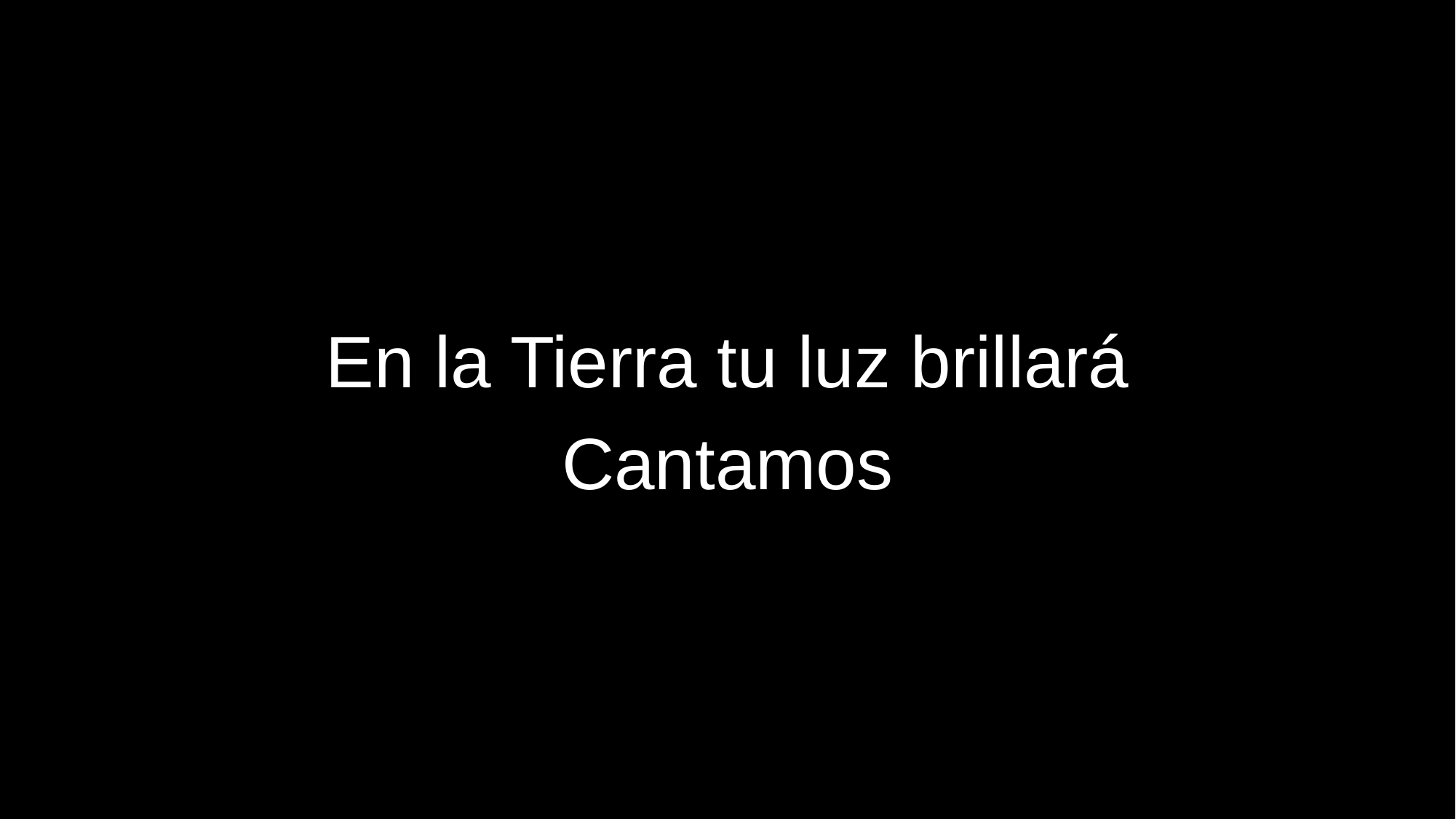

En la Tierra tu luz brillará
Cantamos